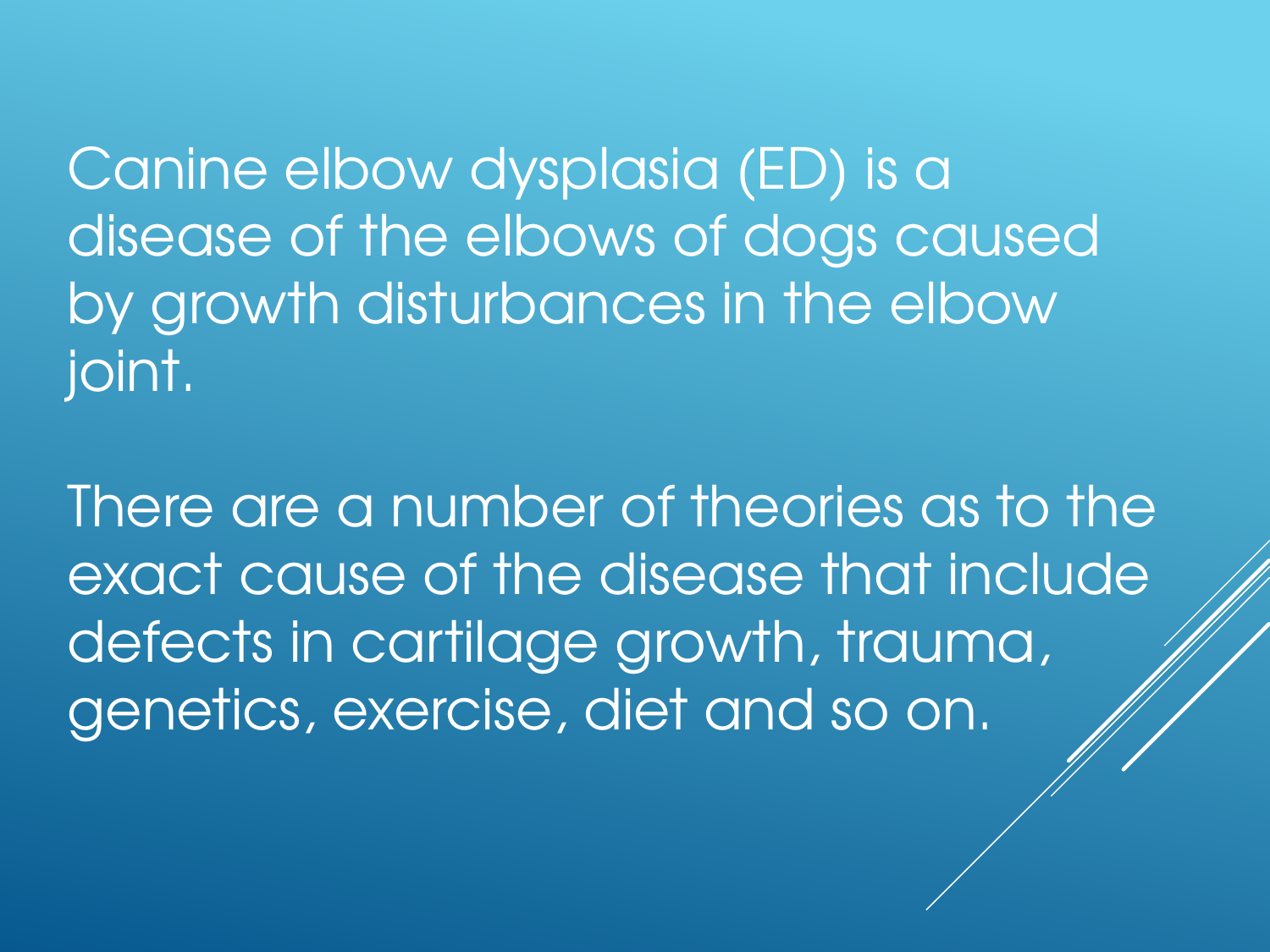

Canine elbow dysplasia (ED) is a disease of the elbows of dogs caused by growth disturbances in the elbow joint.

There are a number of theories as to the exact cause of the disease that include defects in cartilage growth, trauma, genetics, exercise, diet and so on.